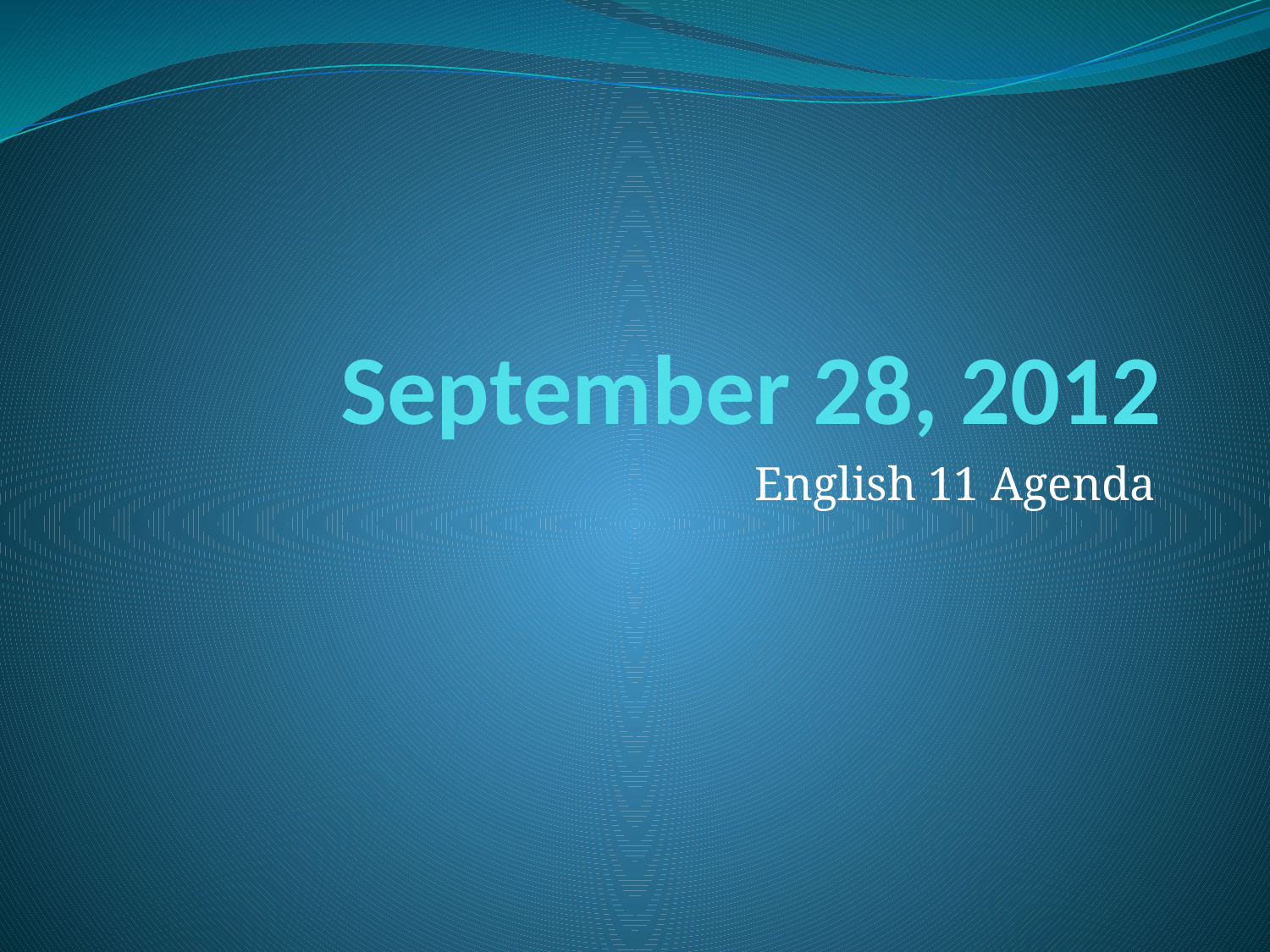

# September 28, 2012
English 11 Agenda